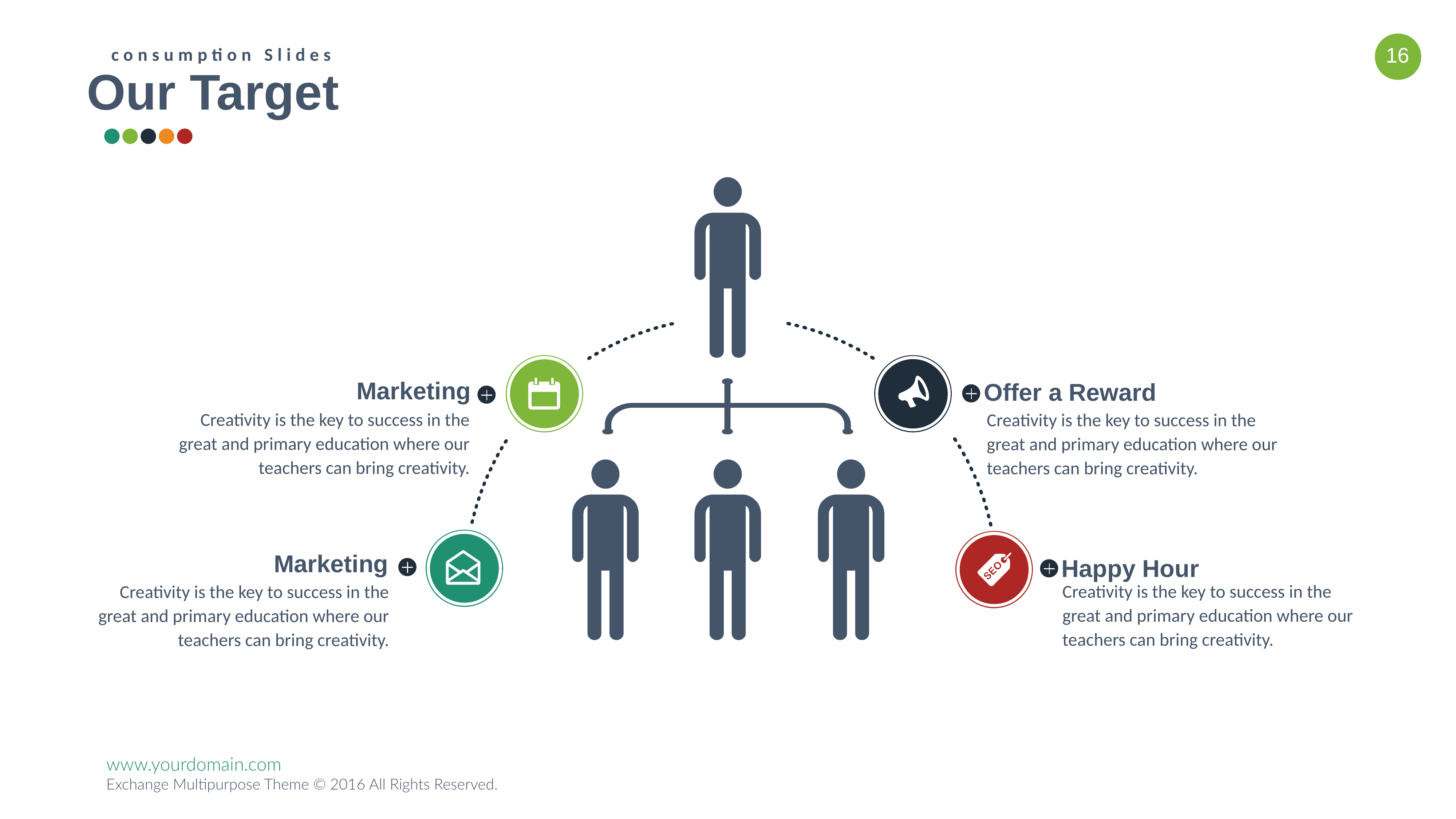

consumption Slides
Our Target

Marketing
Offer a Reward

Creativity is the key to success in the great and primary education where our teachers can bring creativity.
Creativity is the key to success in the great and primary education where our teachers can bring creativity.

Marketing
Happy Hour

Creativity is the key to success in the great and primary education where our teachers can bring creativity.
Creativity is the key to success in the great and primary education where our teachers can bring creativity.